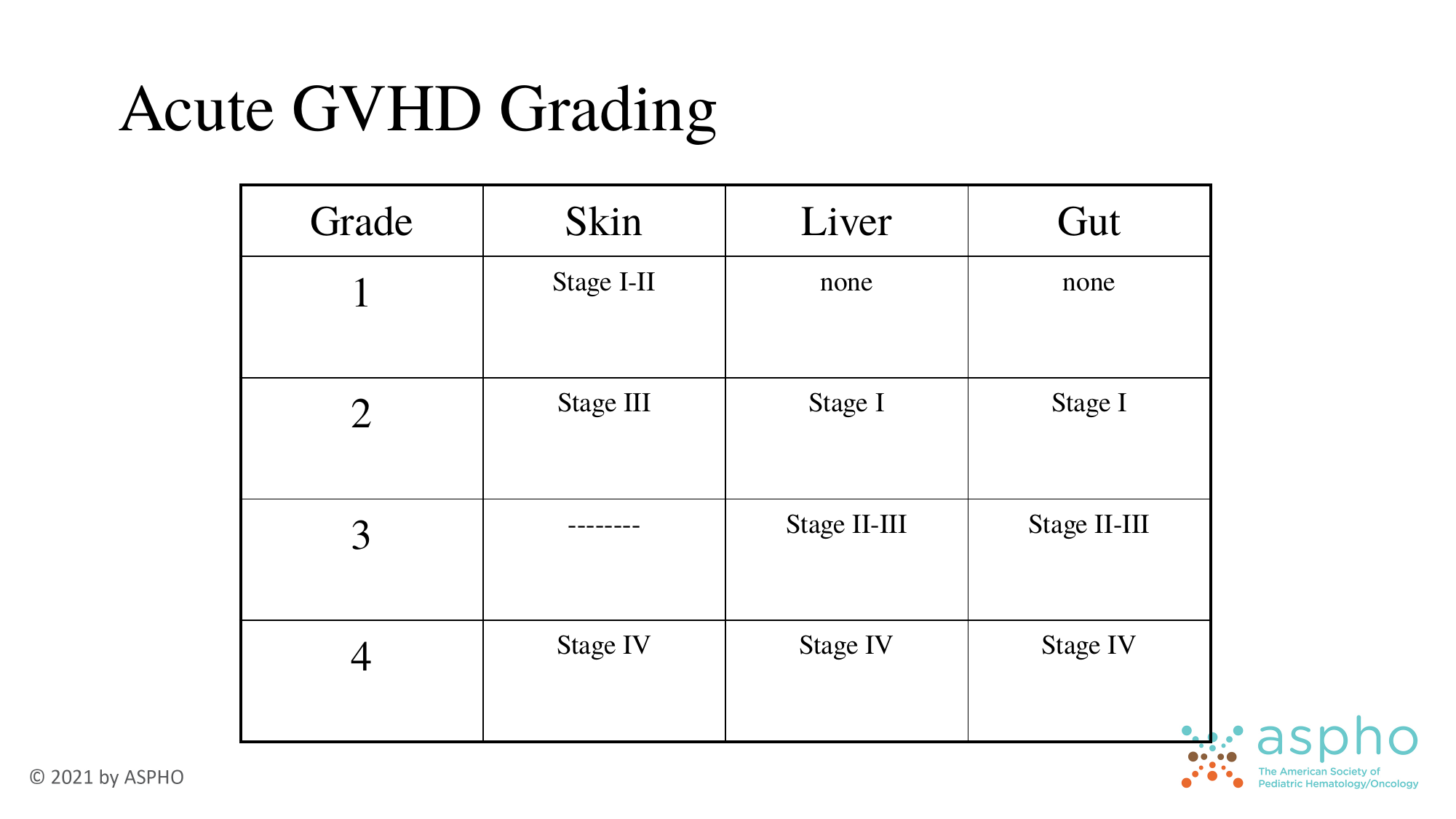

# Acute GVHD Grading
| Grade | Skin | Liver | Gut |
| --- | --- | --- | --- |
| 1 | Stage I-II | none | none |
| 2 | Stage III | Stage I | Stage I |
| 3 | -------- | Stage II-III | Stage II-III |
| 4 | Stage IV | Stage IV | Stage IV |